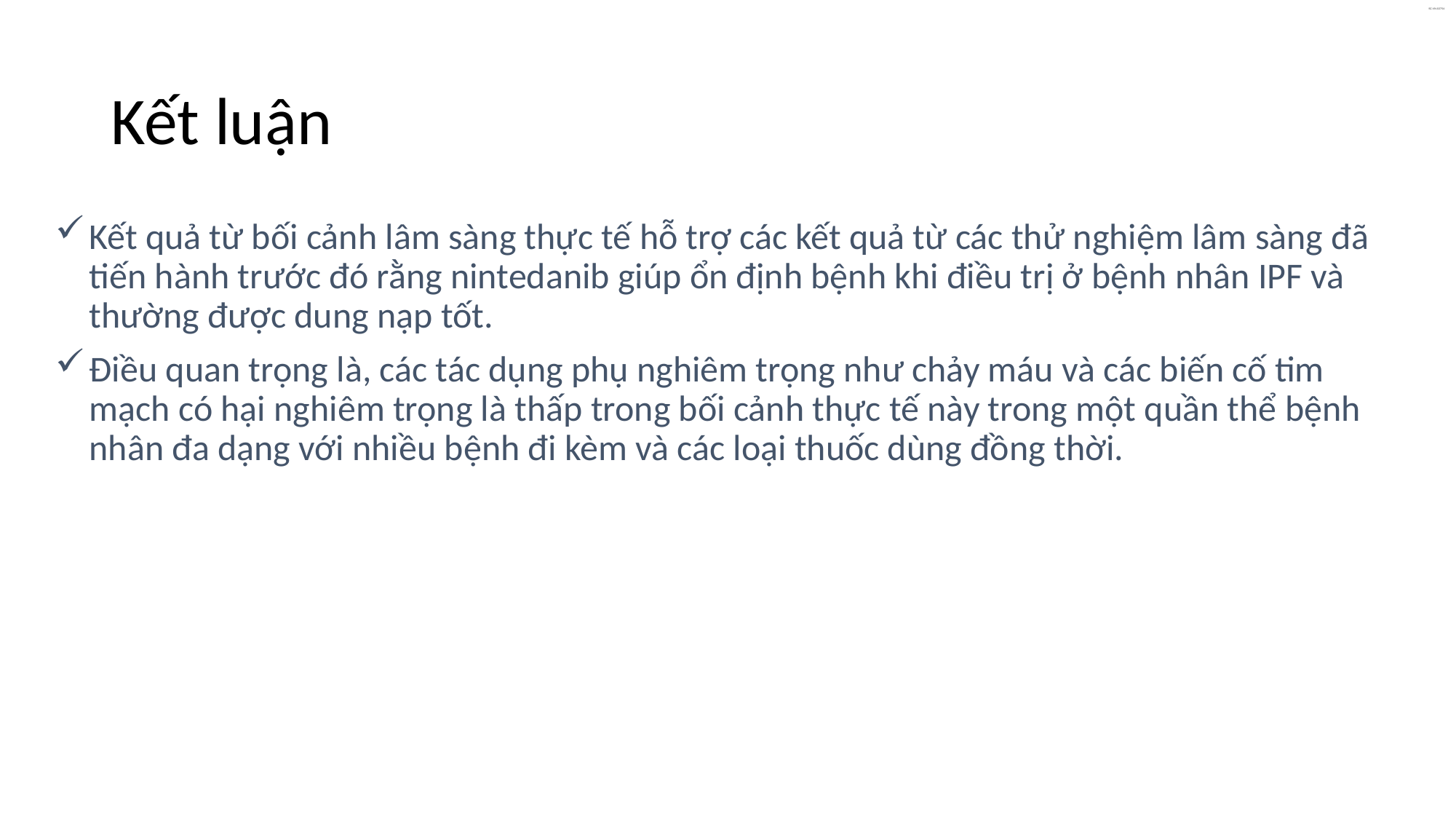

# Kết luận
Kết quả từ bối cảnh lâm sàng thực tế hỗ trợ các kết quả từ các thử nghiệm lâm sàng đã tiến hành trước đó rằng nintedanib giúp ổn định bệnh khi điều trị ở bệnh nhân IPF và thường được dung nạp tốt.
Điều quan trọng là, các tác dụng phụ nghiêm trọng như chảy máu và các biến cố tim mạch có hại nghiêm trọng là thấp trong bối cảnh thực tế này trong một quần thể bệnh nhân đa dạng với nhiều bệnh đi kèm và các loại thuốc dùng đồng thời.